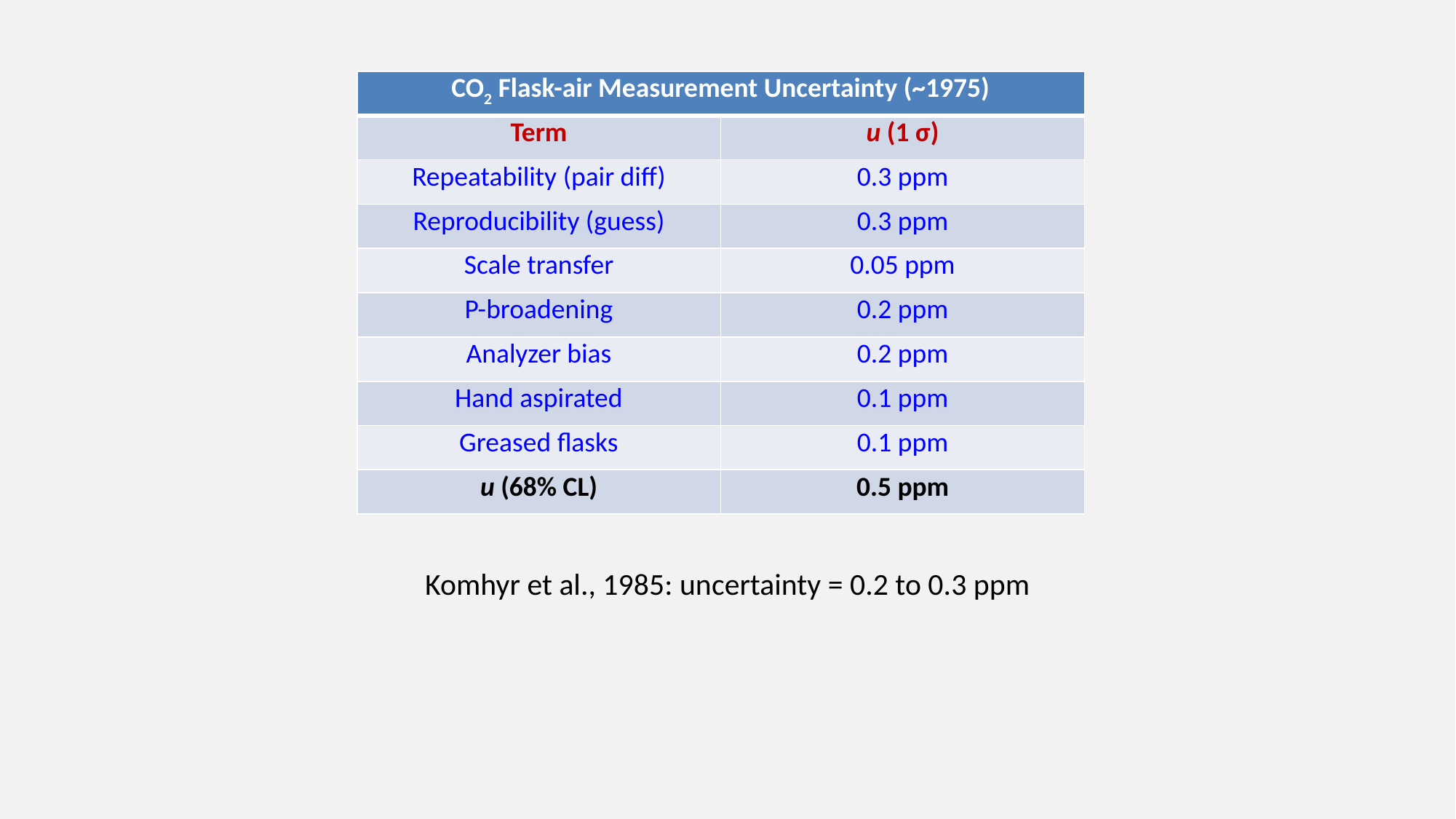

| CO2 Flask-air Measurement Uncertainty (~1975) |  |
| --- | --- |
| Term | u (1 σ) |
| Repeatability (pair diff) | 0.3 ppm |
| Reproducibility (guess) | 0.3 ppm |
| Scale transfer | 0.05 ppm |
| P-broadening | 0.2 ppm |
| Analyzer bias | 0.2 ppm |
| Hand aspirated | 0.1 ppm |
| Greased flasks | 0.1 ppm |
| u (68% CL) | 0.5 ppm |
Komhyr et al., 1985: uncertainty = 0.2 to 0.3 ppm